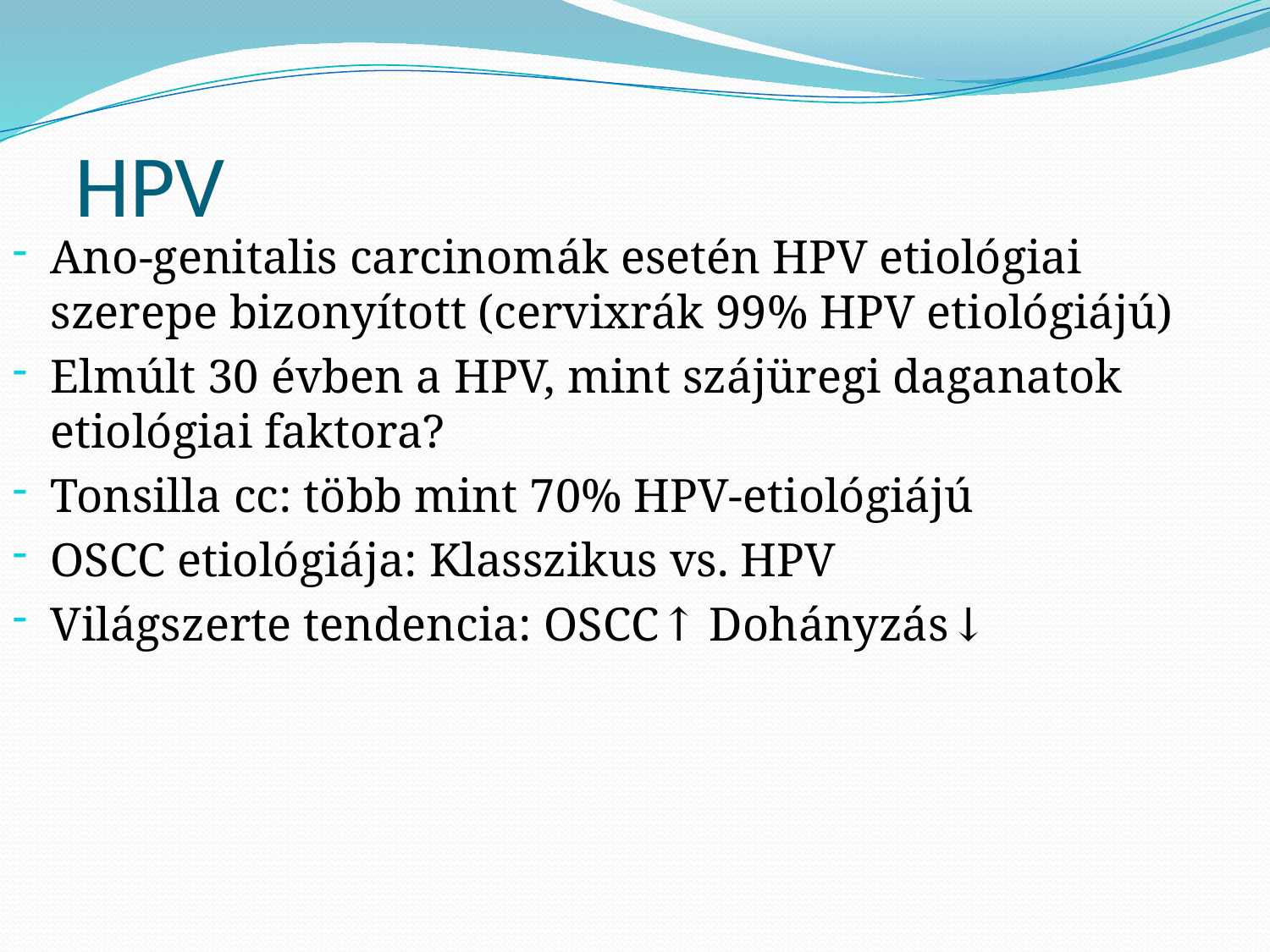

# HPV
Ano-genitalis carcinomák esetén HPV etiológiai szerepe bizonyított (cervixrák 99% HPV etiológiájú)
Elmúlt 30 évben a HPV, mint szájüregi daganatok etiológiai faktora?
Tonsilla cc: több mint 70% HPV-etiológiájú
OSCC etiológiája: Klasszikus vs. HPV
Világszerte tendencia: OSCC↑ Dohányzás↓